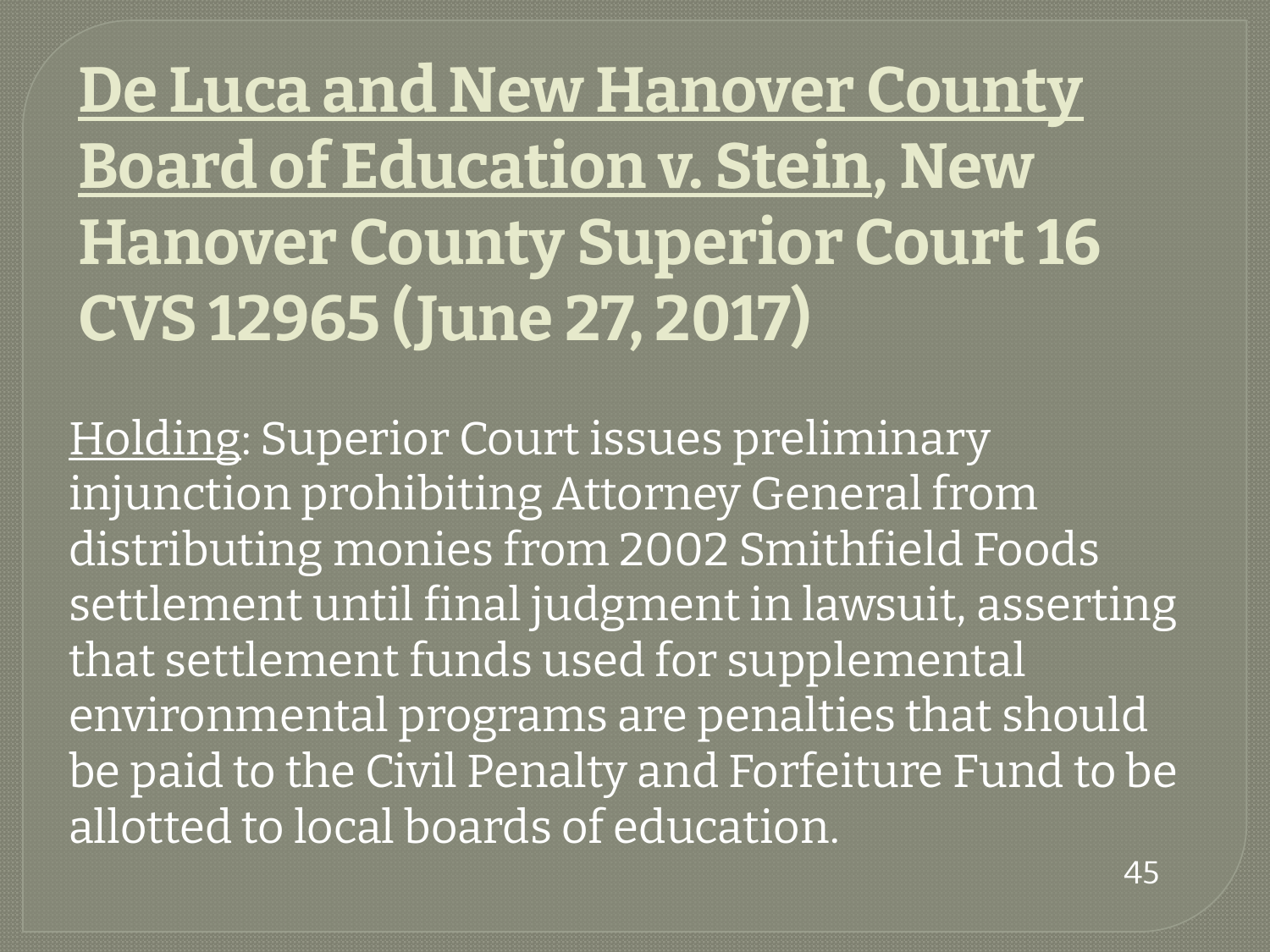

# De Luca and New Hanover County Board of Education v. Stein, New Hanover County Superior Court 16 CVS 12965 (June 27, 2017)
Holding: Superior Court issues preliminary injunction prohibiting Attorney General from distributing monies from 2002 Smithfield Foods settlement until final judgment in lawsuit, asserting that settlement funds used for supplemental environmental programs are penalties that should be paid to the Civil Penalty and Forfeiture Fund to be allotted to local boards of education.
45